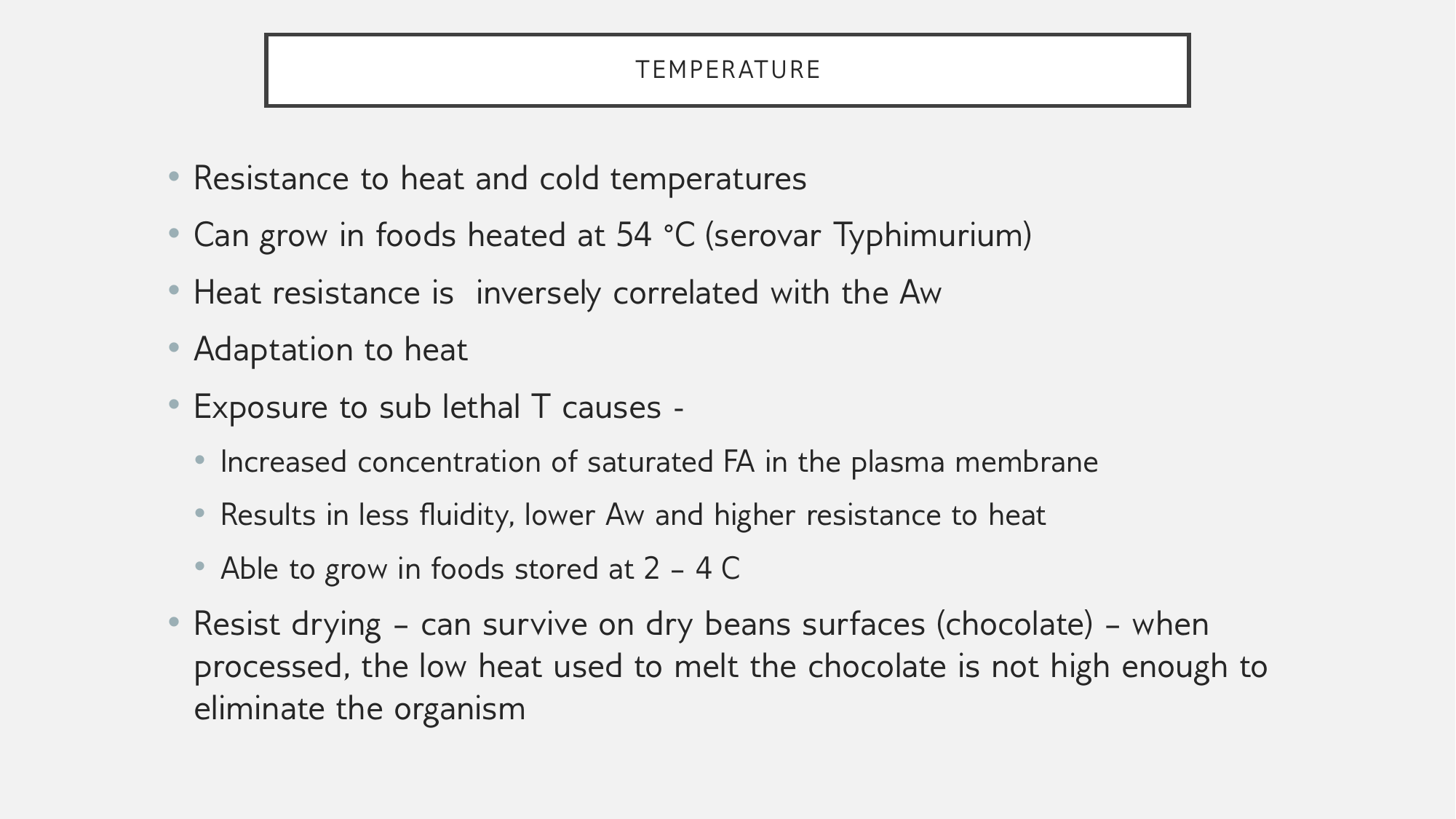

# temperature
Resistance to heat and cold temperatures
Can grow in foods heated at 54 °C (serovar Typhimurium)
Heat resistance is  inversely correlated with the Aw
Adaptation to heat
Exposure to sub lethal T causes -
Increased concentration of saturated FA in the plasma membrane
Results in less fluidity, lower Aw and higher resistance to heat
Able to grow in foods stored at 2 – 4 C
Resist drying – can survive on dry beans surfaces (chocolate) – when processed, the low heat used to melt the chocolate is not high enough to eliminate the organism